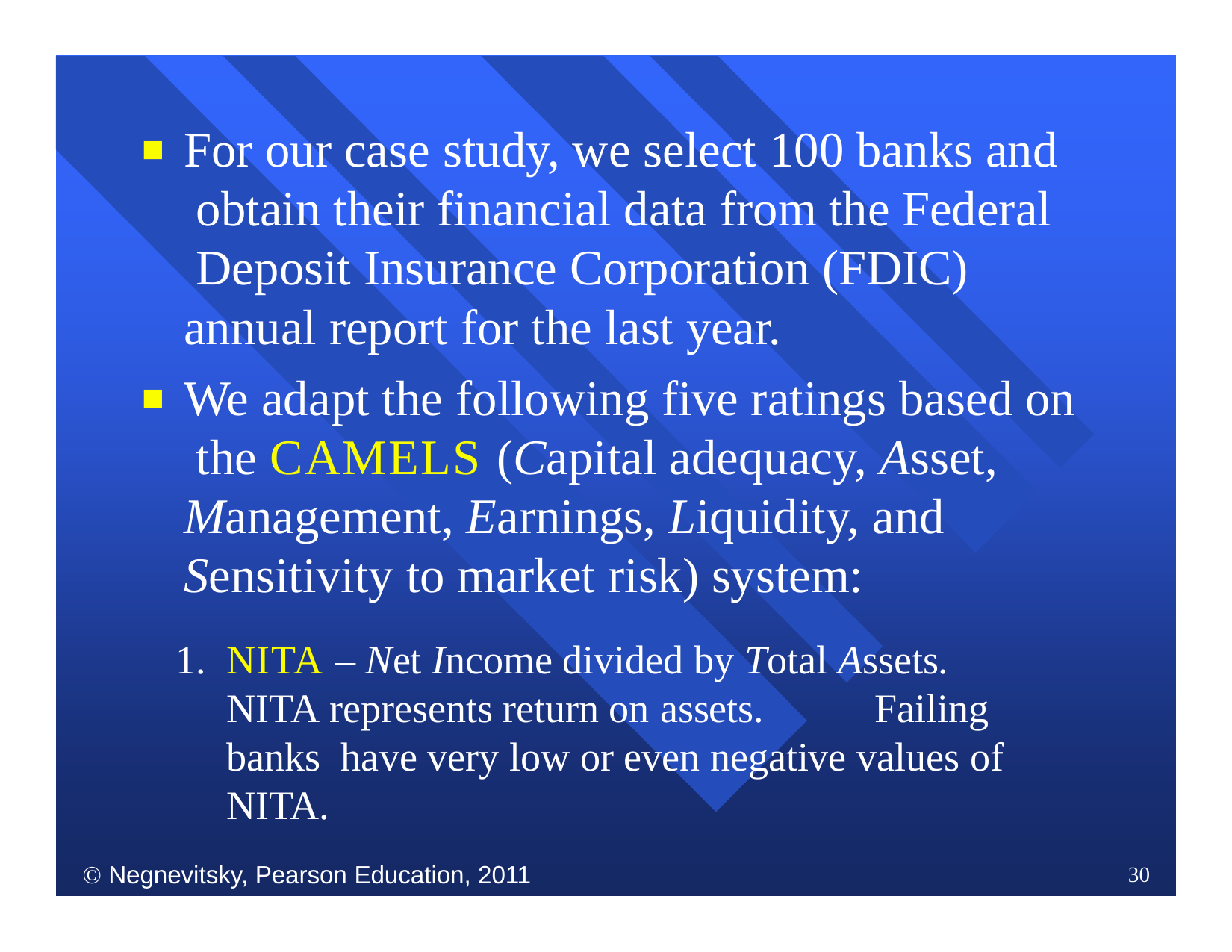

For our case study, we select 100 banks and  obtain their financial data from the Federal  Deposit Insurance Corporation (FDIC)  annual report for the last year.
We adapt the following five ratings based on  the CAMELS (Capital adequacy, Asset,  Management, Earnings, Liquidity, and  Sensitivity to market risk) system:
NITA – Net Income divided by Total Assets.  NITA represents return on assets.	Failing banks  have very low or even negative values of NITA.
© Negnevitsky, Pearson Education, 2011
30